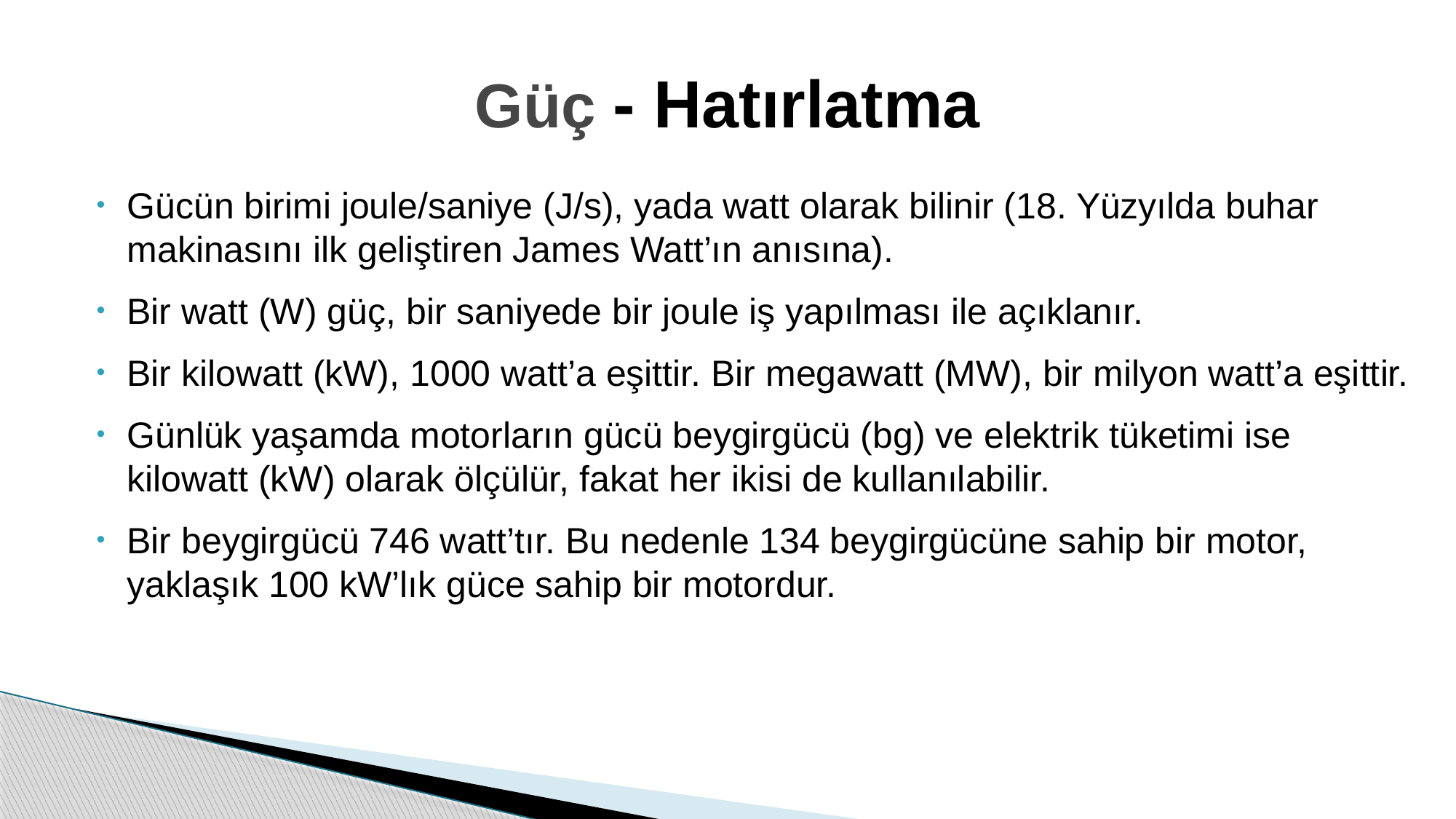

# Güç - Hatırlatma
Gücün birimi joule/saniye (J/s), yada watt olarak bilinir (18. Yüzyılda buhar makinasını ilk geliştiren James Watt’ın anısına).
Bir watt (W) güç, bir saniyede bir joule iş yapılması ile açıklanır.
Bir kilowatt (kW), 1000 watt’a eşittir. Bir megawatt (MW), bir milyon watt’a eşittir.
Günlük yaşamda motorların gücü beygirgücü (bg) ve elektrik tüketimi ise kilowatt (kW) olarak ölçülür, fakat her ikisi de kullanılabilir.
Bir beygirgücü 746 watt’tır. Bu nedenle 134 beygirgücüne sahip bir motor, yaklaşık 100 kW’lık güce sahip bir motordur.